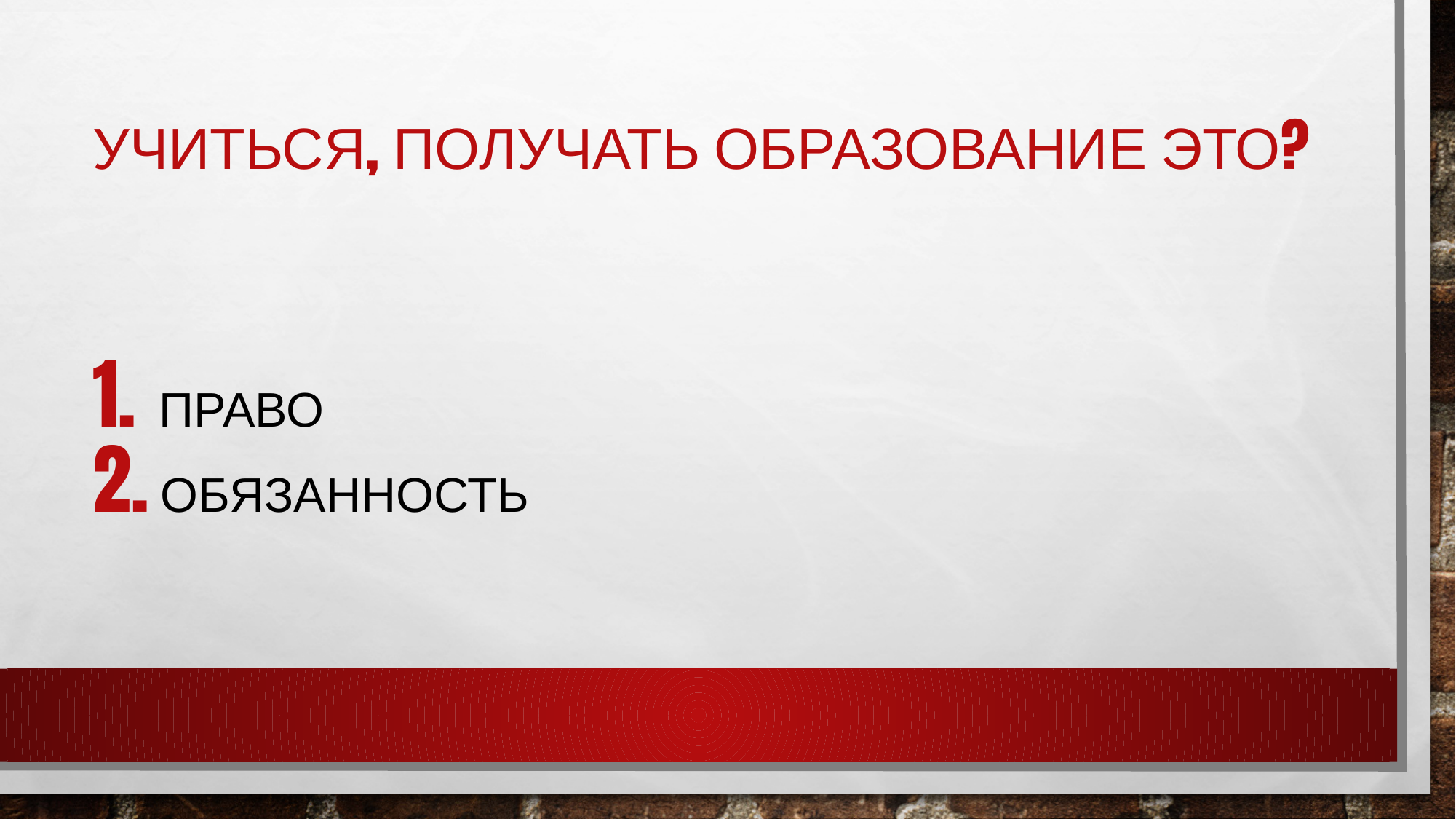

# Учиться, получать образование это?
 Право
 обязанность